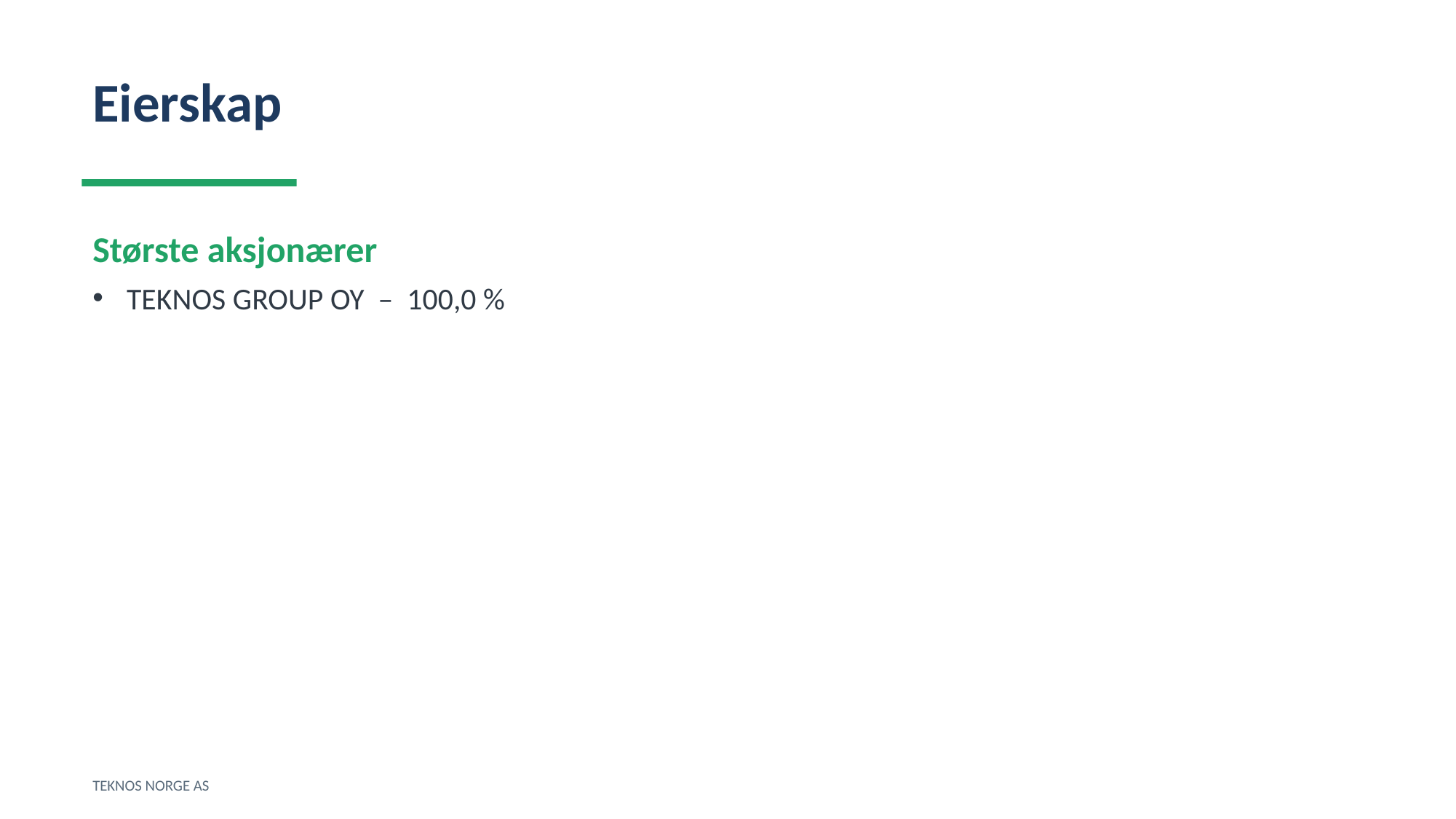

Eierskap

Største aksjonærer
TEKNOS GROUP OY  –  100,0 %
TEKNOS NORGE AS